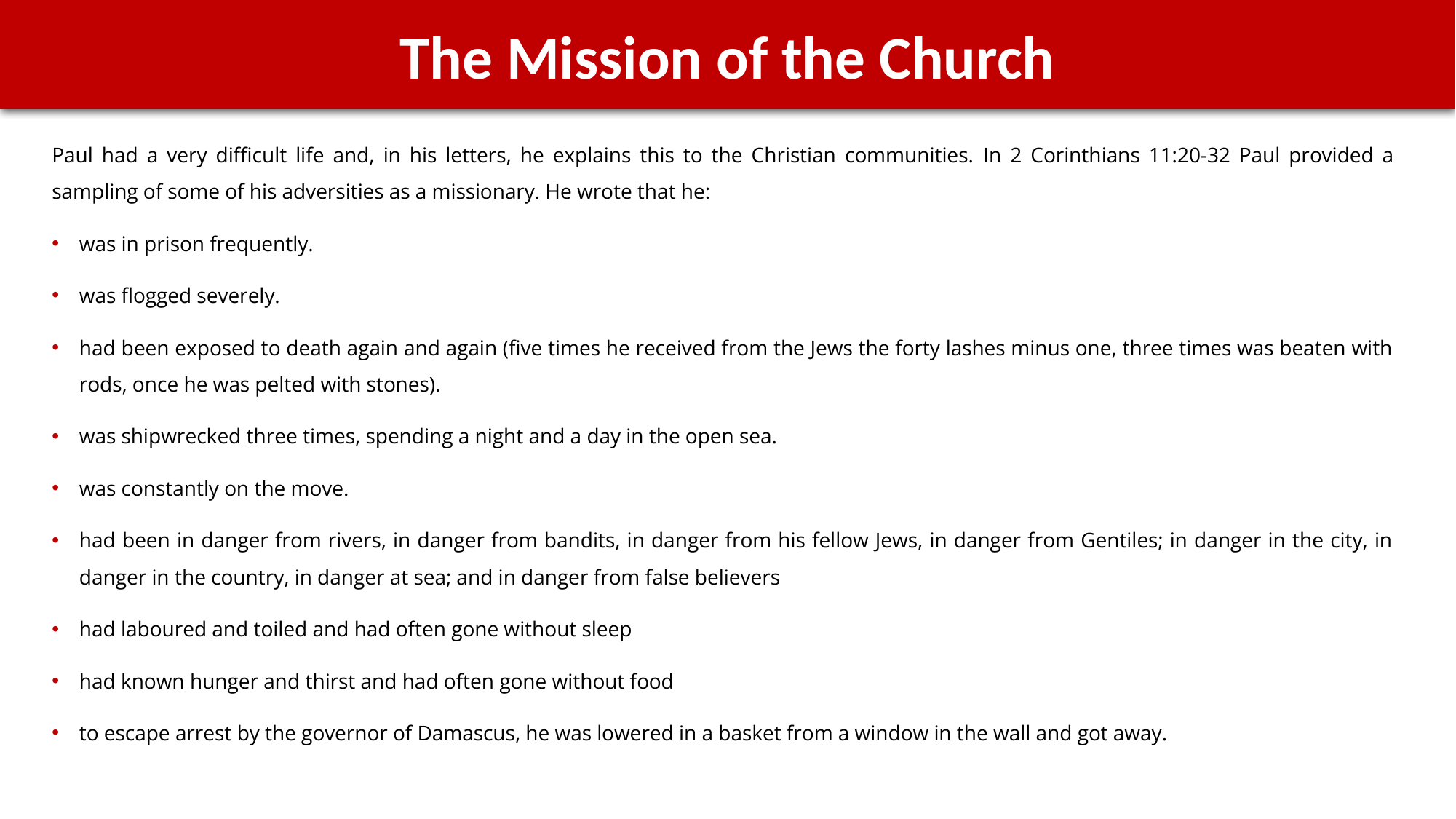

The Mission of the Church
Paul had a very difficult life and, in his letters, he explains this to the Christian communities. In 2 Corinthians 11:20-32 Paul provided a sampling of some of his adversities as a missionary. He wrote that he:
was in prison frequently.
was flogged severely.
had been exposed to death again and again (five times he received from the Jews the forty lashes minus one, three times was beaten with rods, once he was pelted with stones).
was shipwrecked three times, spending a night and a day in the open sea.
was constantly on the move.
had been in danger from rivers, in danger from bandits, in danger from his fellow Jews, in danger from Gentiles; in danger in the city, in danger in the country, in danger at sea; and in danger from false believers
had laboured and toiled and had often gone without sleep
had known hunger and thirst and had often gone without food
to escape arrest by the governor of Damascus, he was lowered in a basket from a window in the wall and got away.